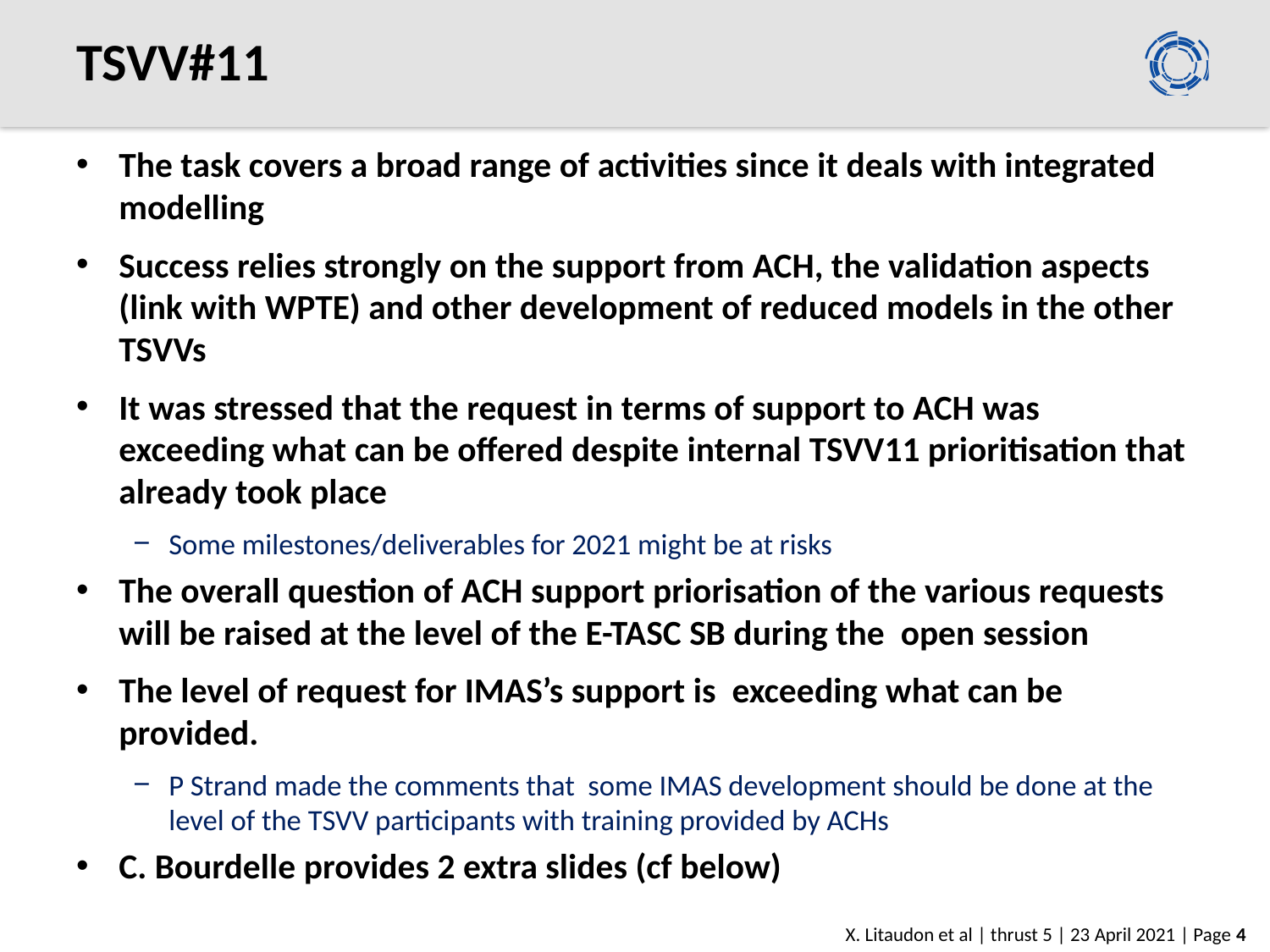

# TSVV#11
The task covers a broad range of activities since it deals with integrated modelling
Success relies strongly on the support from ACH, the validation aspects (link with WPTE) and other development of reduced models in the other TSVVs
It was stressed that the request in terms of support to ACH was exceeding what can be offered despite internal TSVV11 prioritisation that already took place
Some milestones/deliverables for 2021 might be at risks
The overall question of ACH support priorisation of the various requests will be raised at the level of the E-TASC SB during the  open session
The level of request for IMAS’s support is  exceeding what can be provided.
P Strand made the comments that  some IMAS development should be done at the level of the TSVV participants with training provided by ACHs
C. Bourdelle provides 2 extra slides (cf below)